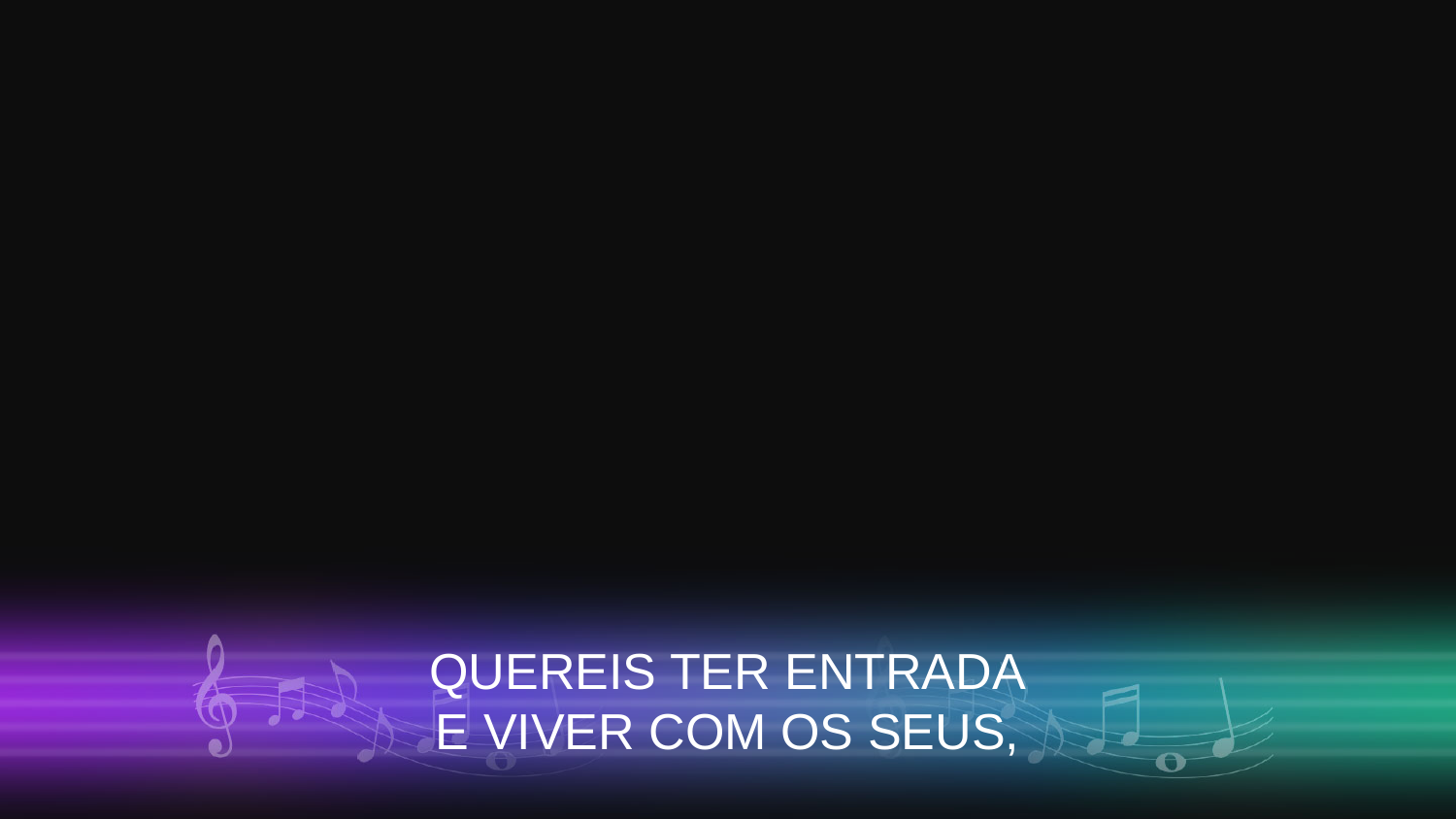

QUEREIS TER ENTRADA
E VIVER COM OS SEUS,